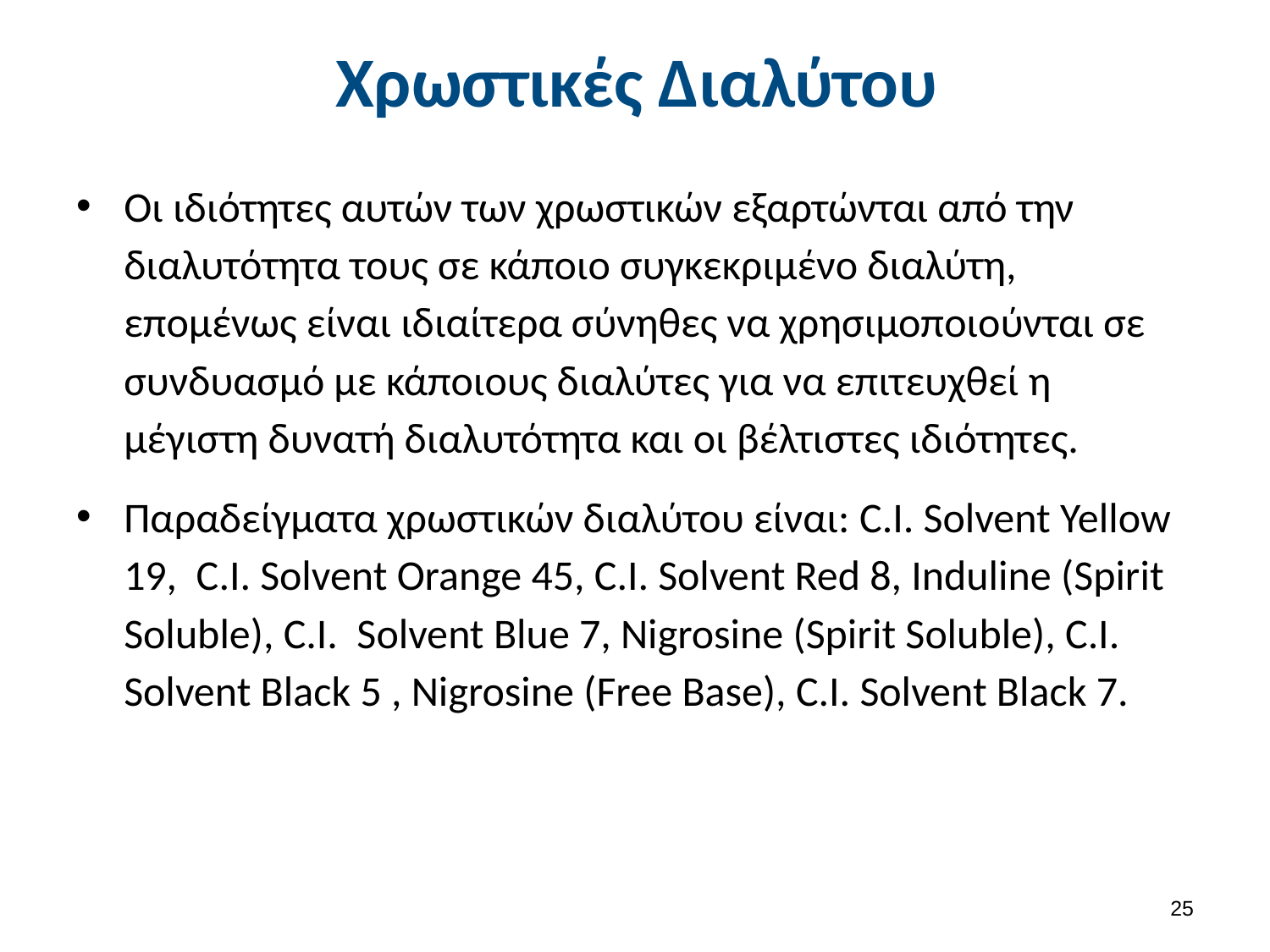

Χρωστικές Διαλύτου
Οι ιδιότητες αυτών των χρωστικών εξαρτώνται από την διαλυτότητα τους σε κάποιο συγκεκριμένο διαλύτη, επομένως είναι ιδιαίτερα σύνηθες να χρησιμοποιούνται σε συνδυασμό με κάποιους διαλύτες για να επιτευχθεί η μέγιστη δυνατή διαλυτότητα και οι βέλτιστες ιδιότητες.
Παραδείγματα χρωστικών διαλύτου είναι: C.I. Solvent Yellow 19,  C.I. Solvent Orange 45, C.I. Solvent Red 8, Induline (Spirit Soluble), C.I.  Solvent Blue 7, Nigrosine (Spirit Soluble), C.I.  Solvent Black 5 , Nigrosine (Free Base), C.I. Solvent Black 7.
25